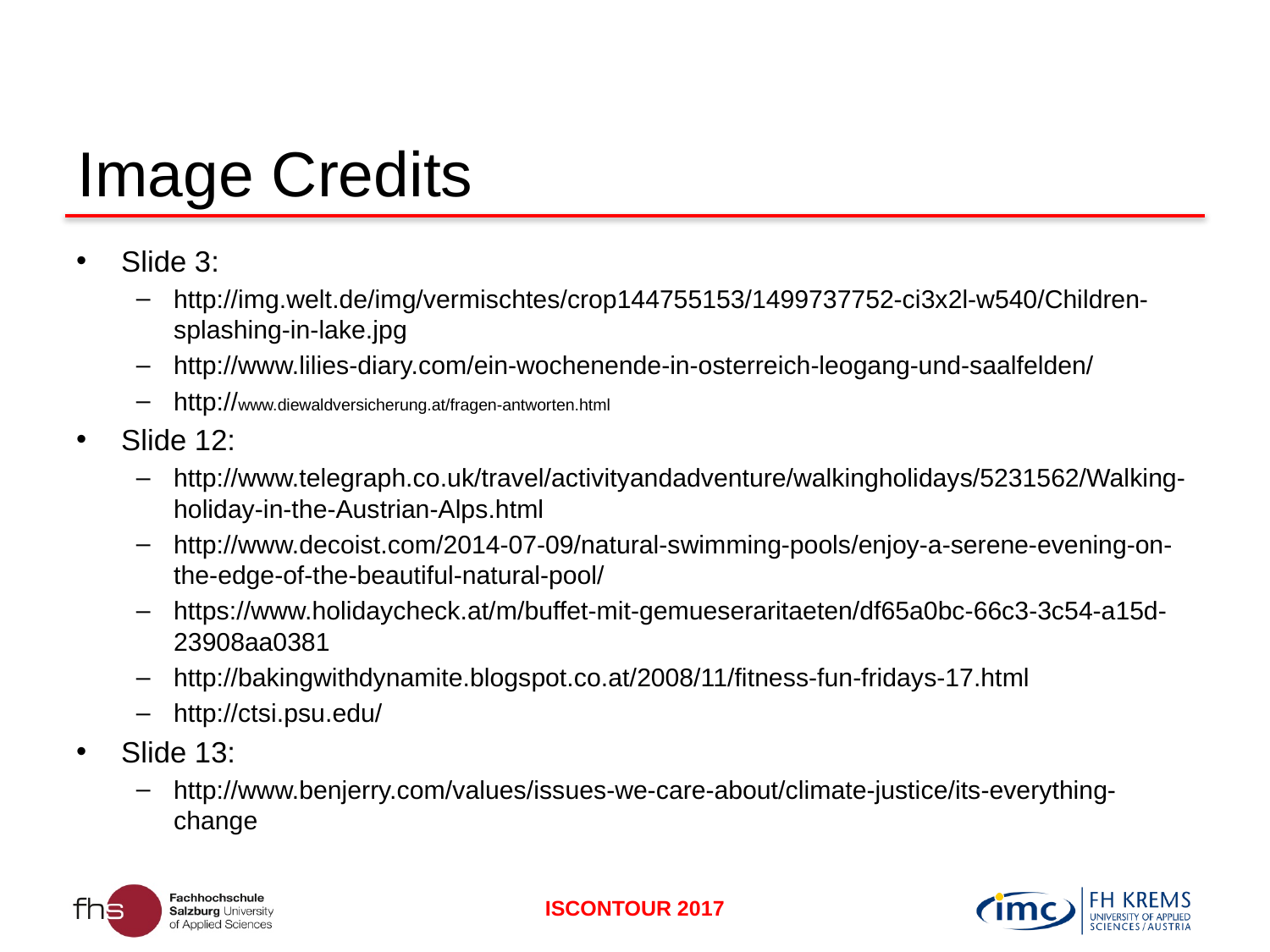

# Image Credits
Slide 3:
http://img.welt.de/img/vermischtes/crop144755153/1499737752-ci3x2l-w540/Children-splashing-in-lake.jpg
http://www.lilies-diary.com/ein-wochenende-in-osterreich-leogang-und-saalfelden/
http://www.diewaldversicherung.at/fragen-antworten.html
Slide 12:
http://www.telegraph.co.uk/travel/activityandadventure/walkingholidays/5231562/Walking-holiday-in-the-Austrian-Alps.html
http://www.decoist.com/2014-07-09/natural-swimming-pools/enjoy-a-serene-evening-on-the-edge-of-the-beautiful-natural-pool/
https://www.holidaycheck.at/m/buffet-mit-gemueseraritaeten/df65a0bc-66c3-3c54-a15d-23908aa0381
http://bakingwithdynamite.blogspot.co.at/2008/11/fitness-fun-fridays-17.html
http://ctsi.psu.edu/
Slide 13:
http://www.benjerry.com/values/issues-we-care-about/climate-justice/its-everything-change